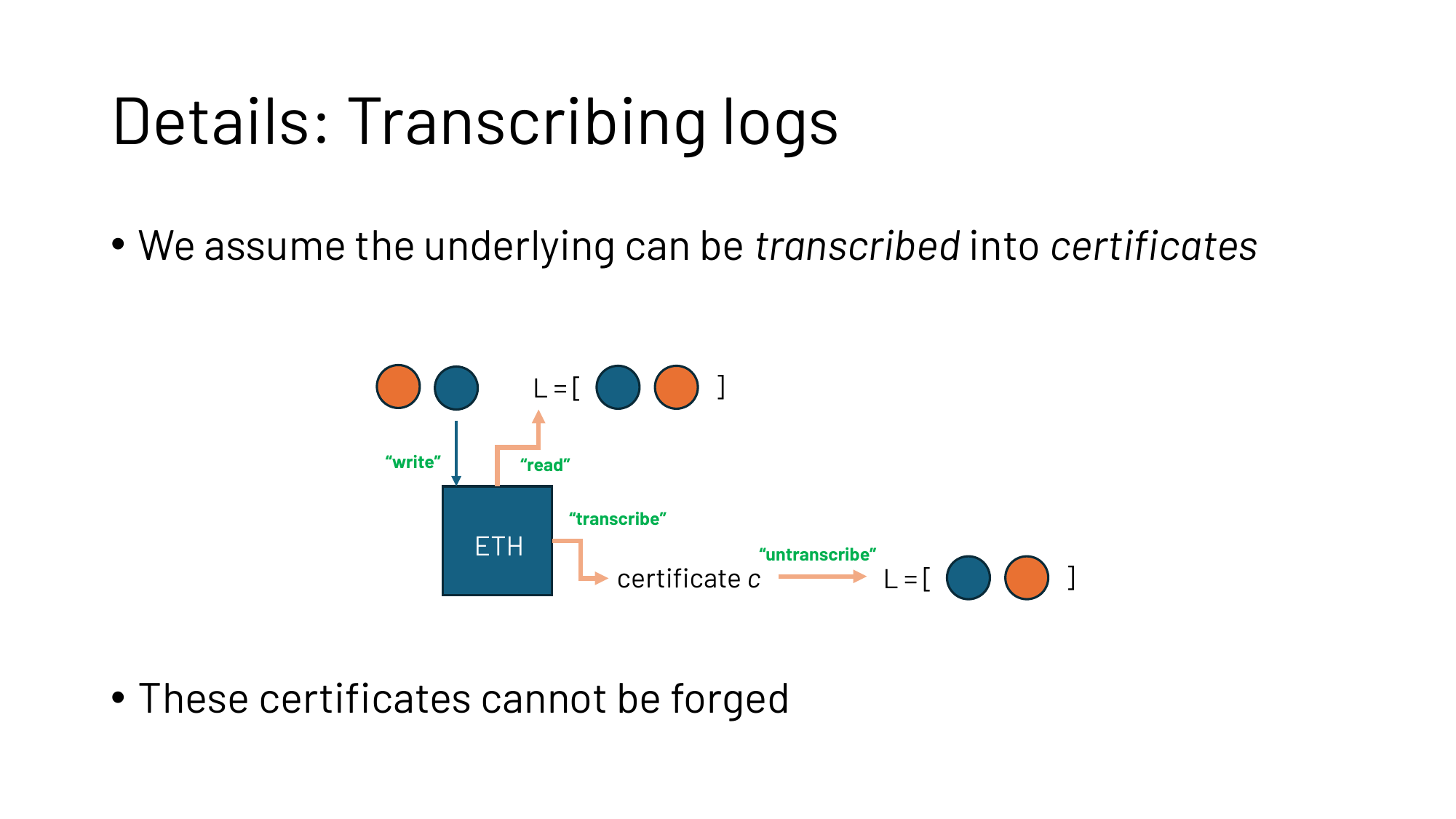

# Details: Transcribing logs
We assume the underlying can be transcribed into certificates

]

L = [

“write”
“read”

ETH
“transcribe”
“untranscribe”
]
certificate c
L = [

These certificates cannot be forged